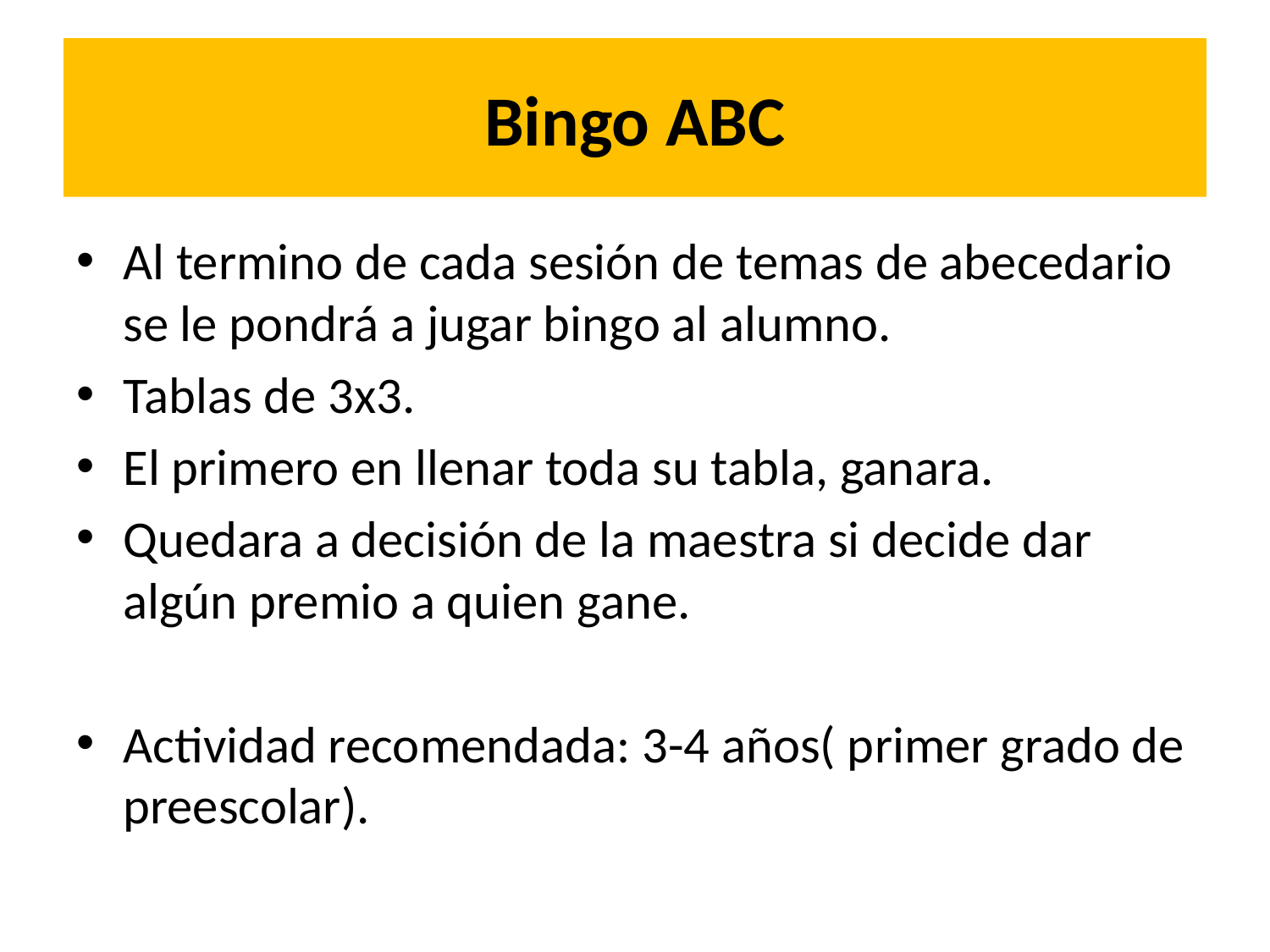

# Bingo ABC
Al termino de cada sesión de temas de abecedario se le pondrá a jugar bingo al alumno.
Tablas de 3x3.
El primero en llenar toda su tabla, ganara.
Quedara a decisión de la maestra si decide dar algún premio a quien gane.

Actividad recomendada: 3-4 años( primer grado de preescolar).